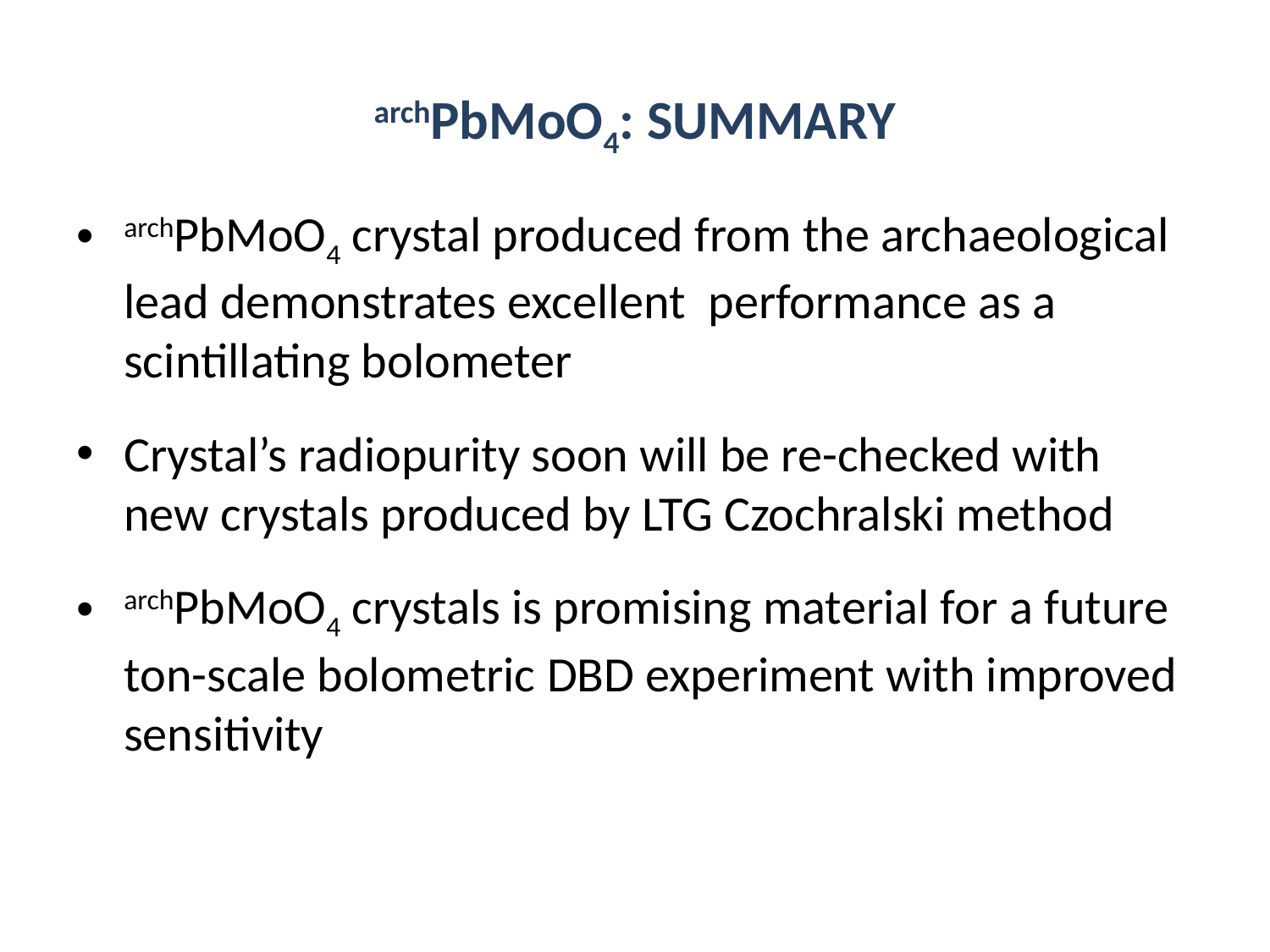

# archPbMoO4: SUMMARY
archPbMoO4 crystal produced from the archaeological lead demonstrates excellent  performance as a scintillating bolometer

Crystal’s radiopurity soon will be re-checked with new crystals produced by LTG Czochralski method

archPbMoO4 crystals is promising material for a future ton-scale bolometric DBD experiment with improved sensitivity